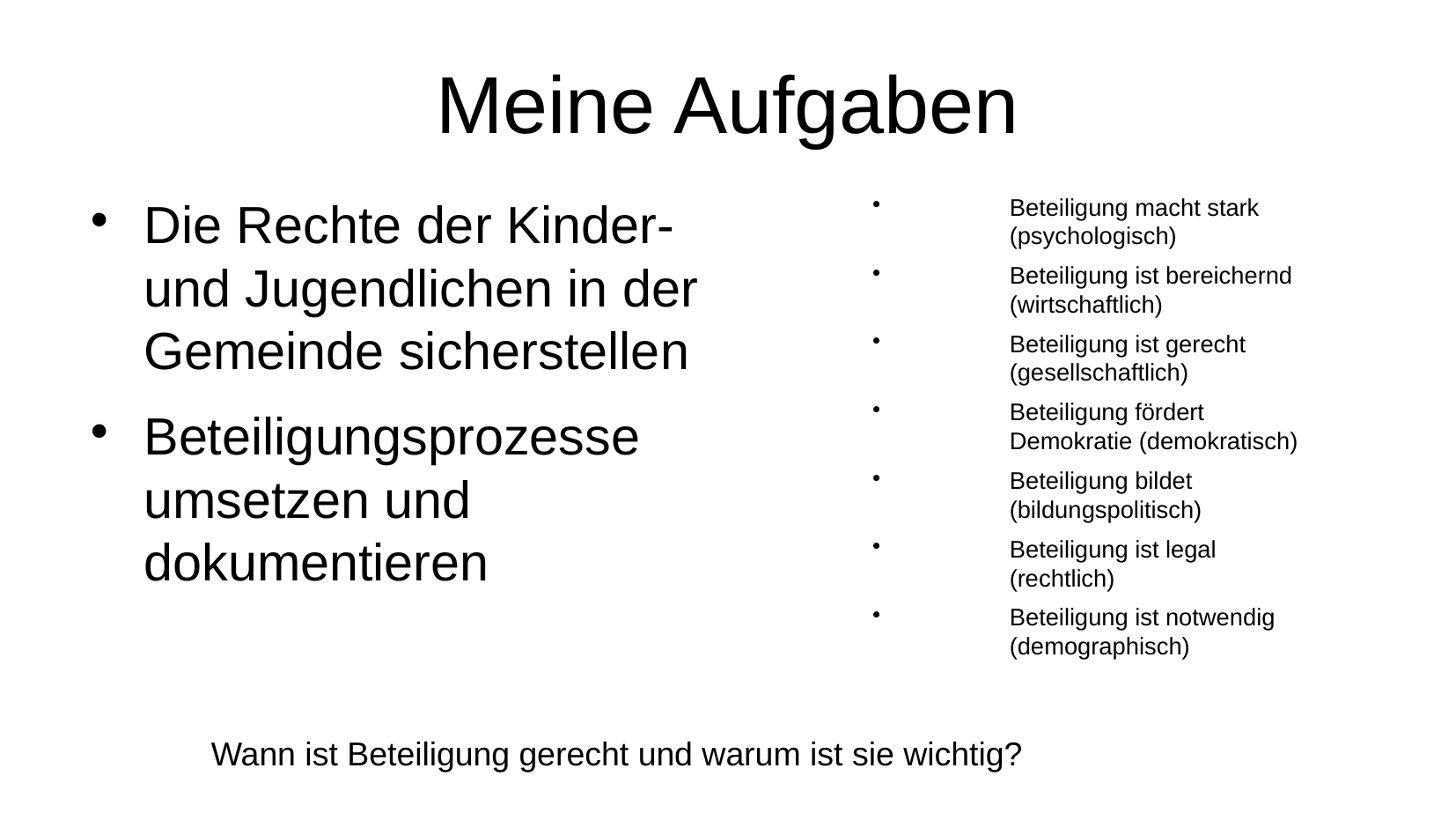

Meine Aufgaben
Die Rechte der Kinder- und Jugendlichen in der Gemeinde sicherstellen
Beteiligungsprozesse umsetzen und dokumentieren
Beteiligung macht stark
(psychologisch)
Beteiligung ist bereichernd (wirtschaftlich)
Beteiligung ist gerecht (gesellschaftlich)
Beteiligung fördert Demokratie (demokratisch)
Beteiligung bildet
(bildungspolitisch)
Beteiligung ist legal (rechtlich)
Beteiligung ist notwendig (demographisch)
Wann ist Beteiligung gerecht und warum ist sie wichtig?